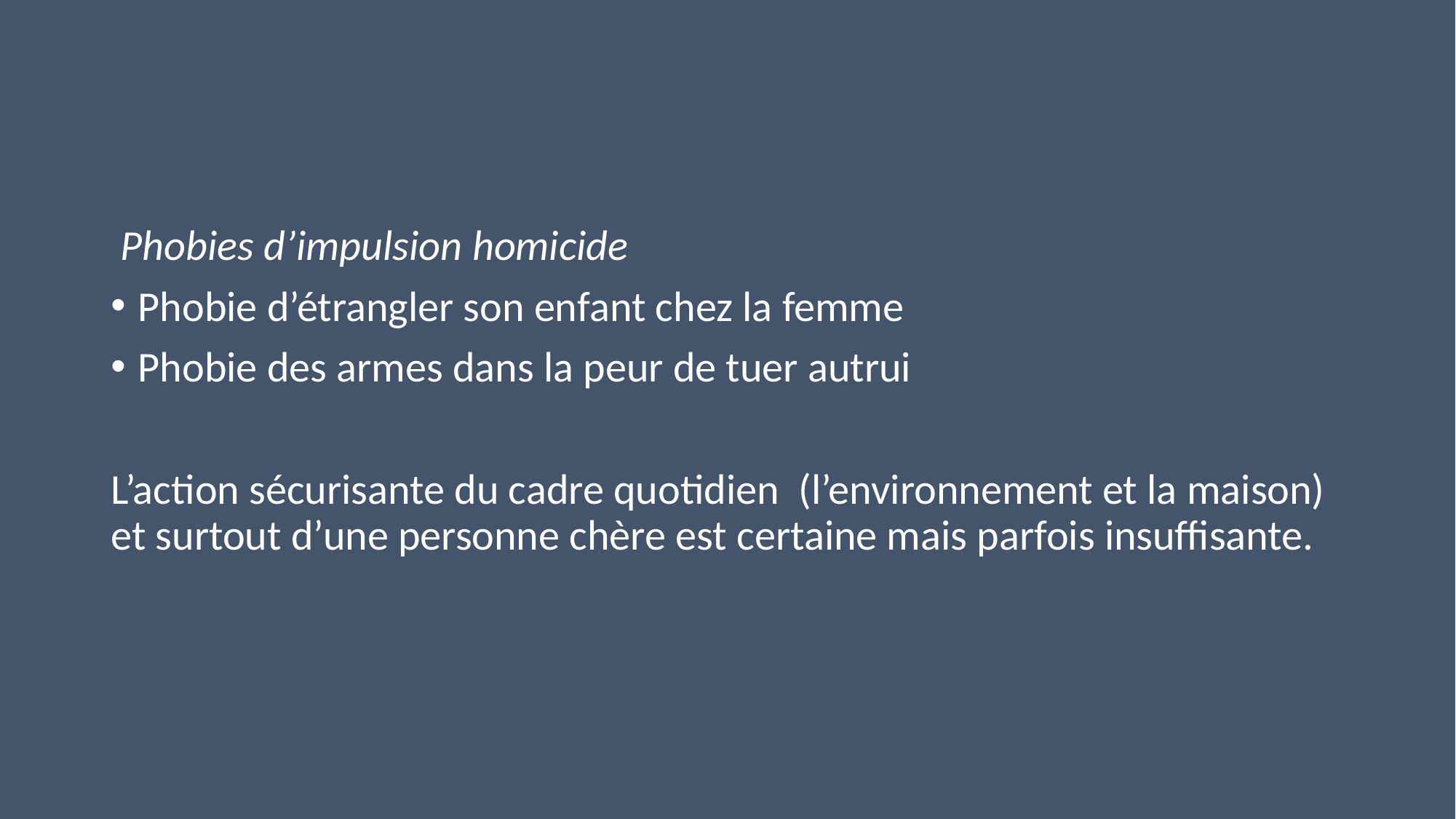

Phobies d’impulsion homicide
Phobie d’étrangler son enfant chez la femme
Phobie des armes dans la peur de tuer autrui

L’action sécurisante du cadre quotidien  (l’environnement et la maison)  et surtout d’une personne chère est certaine mais parfois insuffisante.